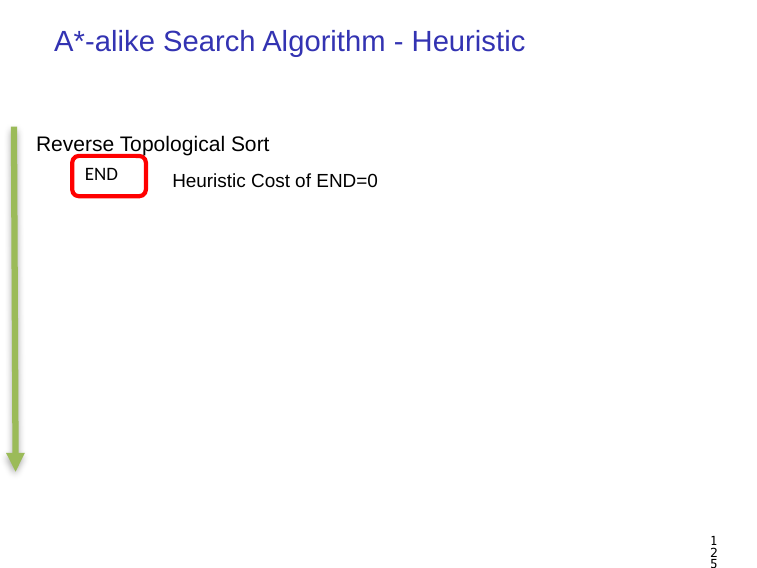

# A*-alike Search Algorithm - Heuristic
Reverse Topological Sort
END
Heuristic Cost of END=0
125